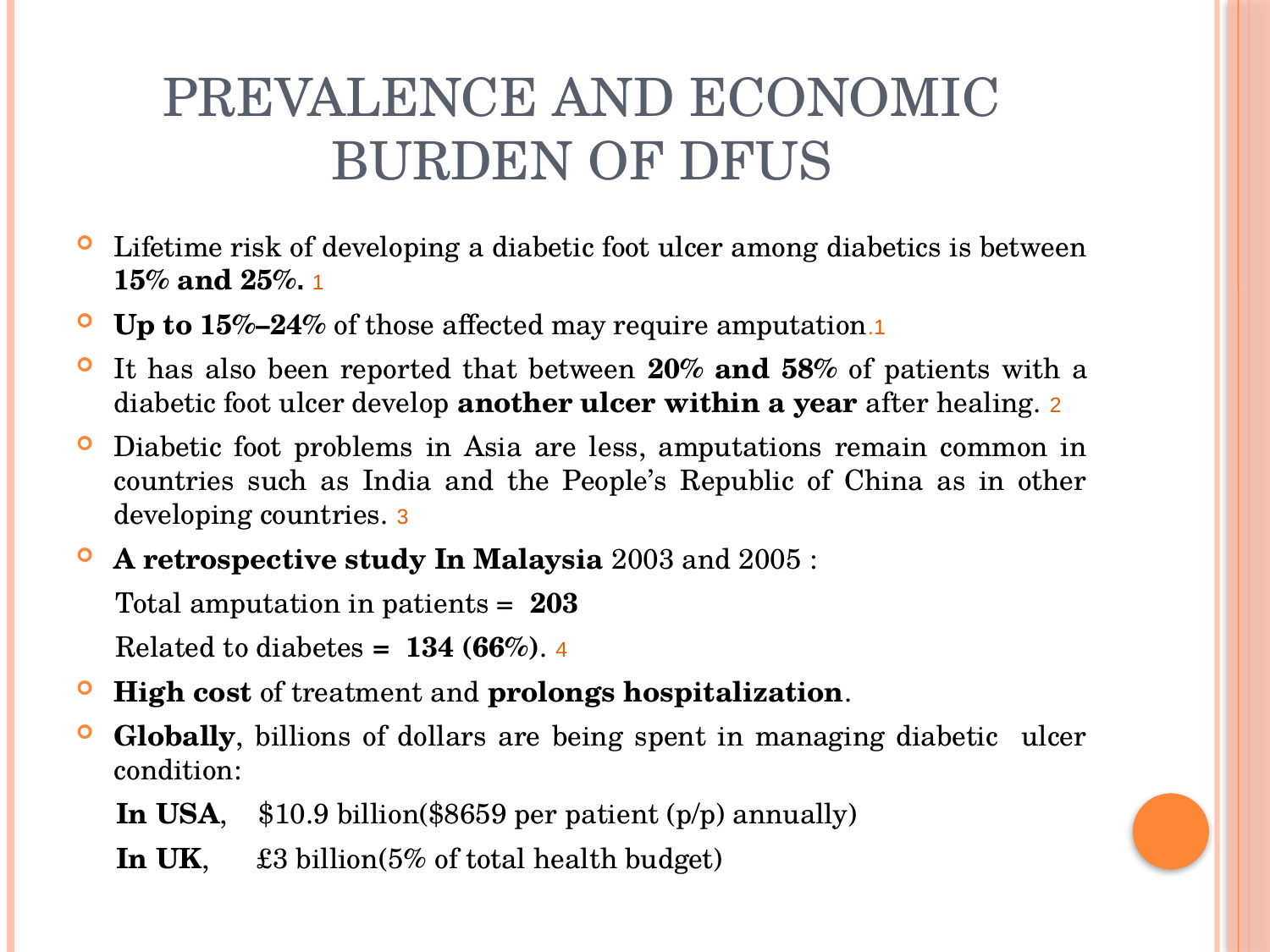

# Prevalence and economic burden of DFUs
Lifetime risk of developing a diabetic foot ulcer among diabetics is between 15% and 25%. 1
Up to 15%–24% of those affected may require amputation.1
It has also been reported that between 20% and 58% of patients with a diabetic foot ulcer develop another ulcer within a year after healing. 2
Diabetic foot problems in Asia are less, amputations remain common in countries such as India and the People’s Republic of China as in other developing countries. 3
A retrospective study In Malaysia 2003 and 2005 :
     Total amputation in patients =  203
     Related to diabetes =  134 (66%). 4
High cost of treatment and prolongs hospitalization.
Globally, billions of dollars are being spent in managing diabetic  ulcer condition:
     In USA,    $10.9 billion($8659 per patient (p/p) annually)
     In UK,      £3 billion(5% of total health budget)